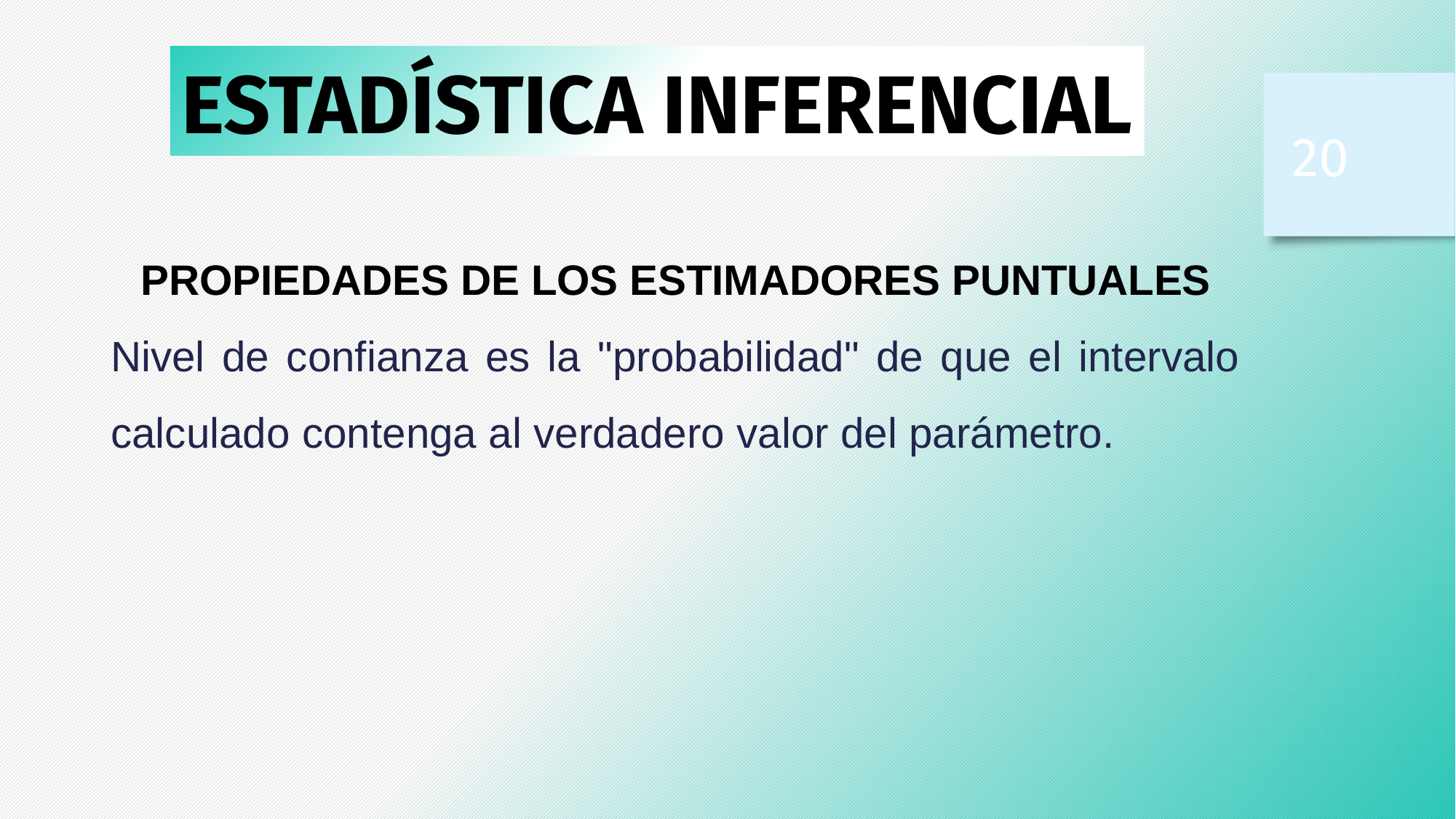

ESTADÍSTICA INFERENCIAL
20

PROPIEDADES DE LOS ESTIMADORES PUNTUALES
Nivel de confianza es la "probabilidad" de que el intervalo calculado contenga al verdadero valor del parámetro.